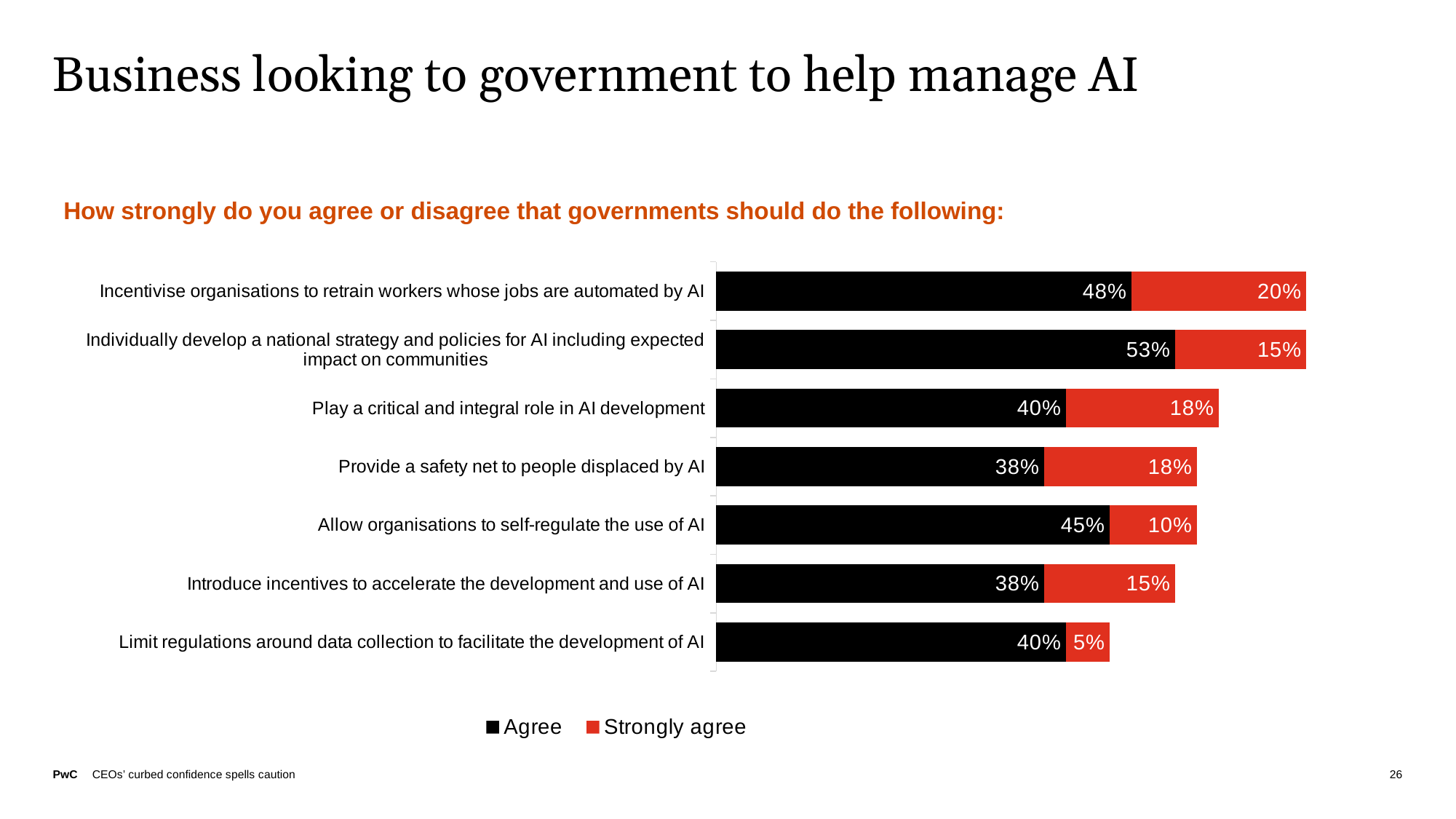

# Business looking to government to help manage AI
How strongly do you agree or disagree that governments should do the following:

### Chart

| Category | Agree | Strongly agree |
|---|---|---|
| Incentivise organisations to retrain workers whose jobs are automated by AI | 0.475 | 0.2 |
| Individually develop a national strategy and policies for AI including expected impact on communities | 0.525 | 0.15 |
| Play a critical and integral role in AI development | 0.4 | 0.175 |
| Provide a safety net to people displaced by AI | 0.375 | 0.175 |
| Allow organisations to self-regulate the use of AI | 0.45 | 0.1 |
| Introduce incentives to accelerate the development and use of AI | 0.375 | 0.15 |
| Limit regulations around data collection to facilitate the development of AI | 0.4 | 0.05 |
26